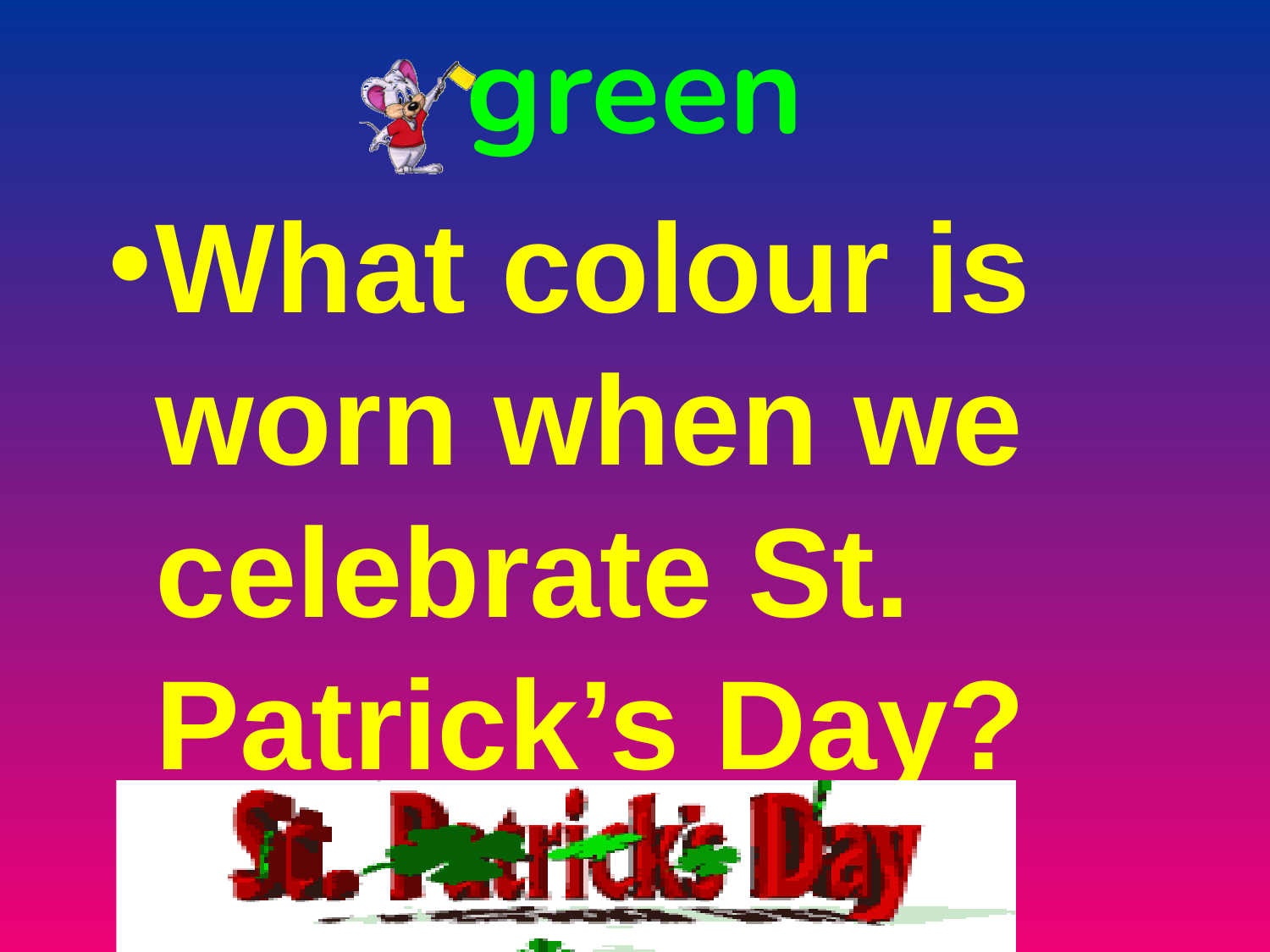

# green

What colour is worn when we celebrate St. Patrick’s Day?